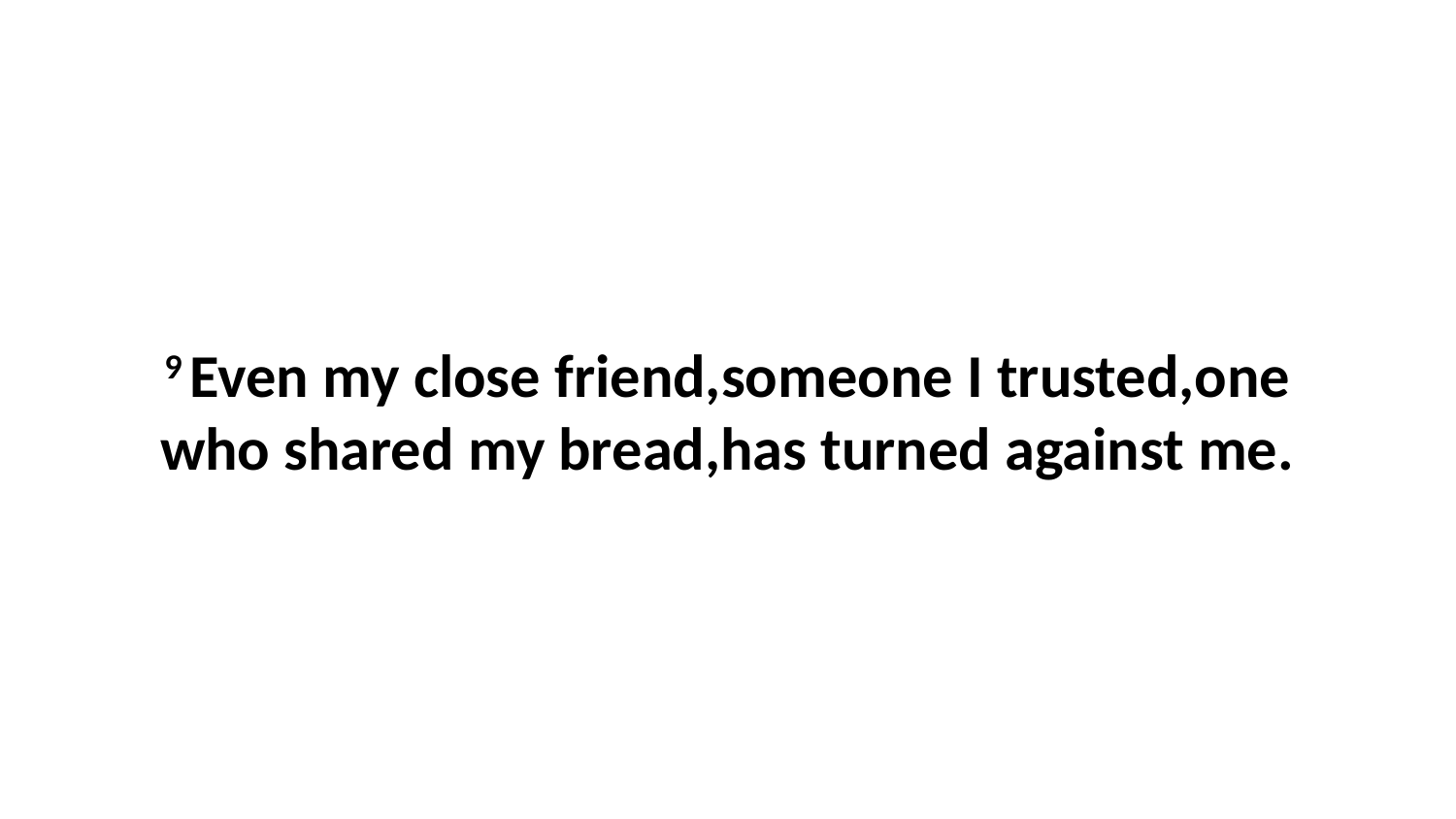

9 Even my close friend,someone I trusted,one who shared my bread,has turned against me.